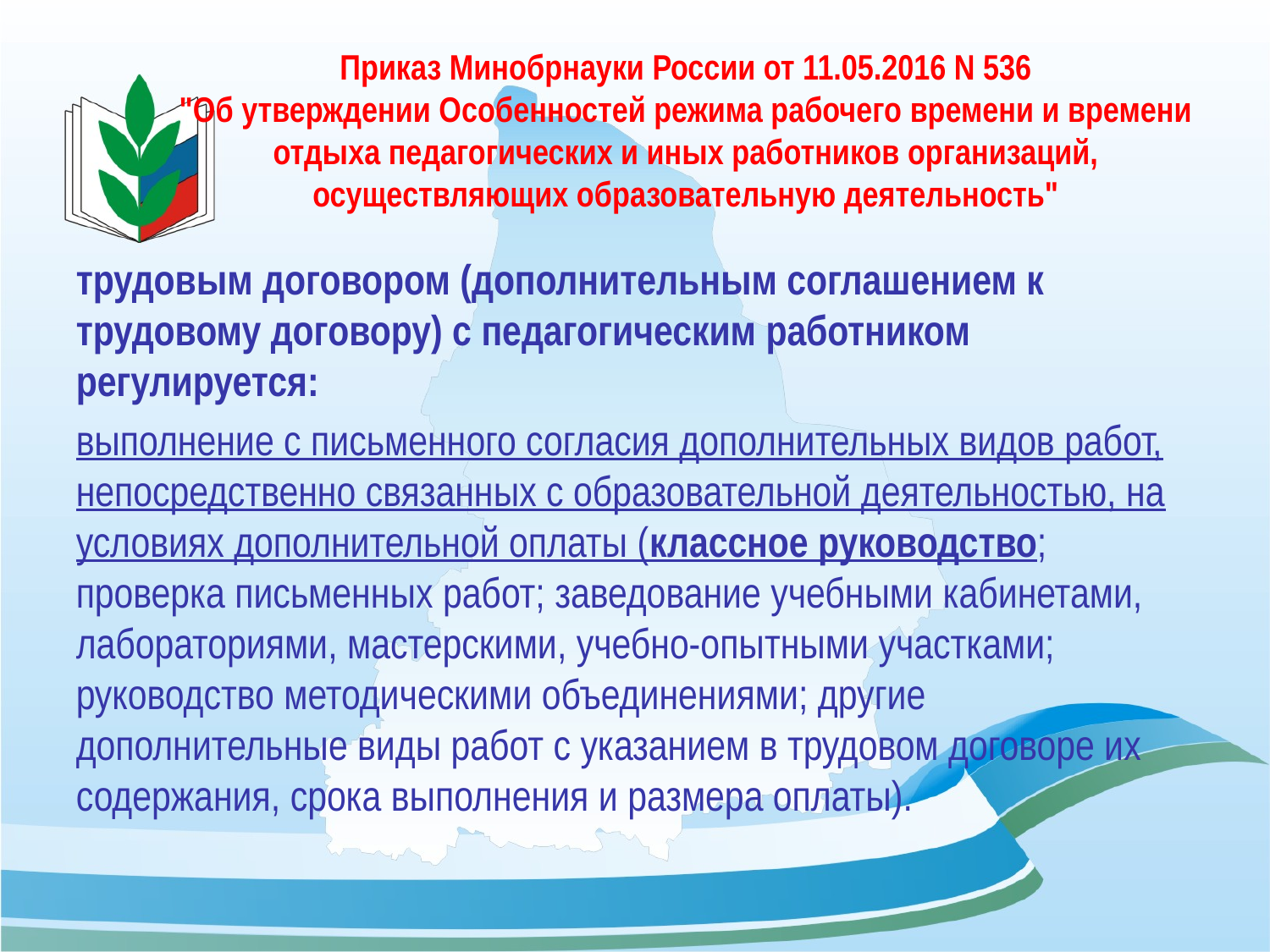

# Приказ Минобрнауки России от 11.05.2016 N 536 "Об утверждении Особенностей режима рабочего времени и времени отдыха педагогических и иных работников организаций, осуществляющих образовательную деятельность"
трудовым договором (дополнительным соглашением к трудовому договору) с педагогическим работником регулируется:
выполнение с письменного согласия дополнительных видов работ, непосредственно связанных с образовательной деятельностью, на условиях дополнительной оплаты (классное руководство; проверка письменных работ; заведование учебными кабинетами, лабораториями, мастерскими, учебно-опытными участками; руководство методическими объединениями; другие дополнительные виды работ с указанием в трудовом договоре их содержания, срока выполнения и размера оплаты).